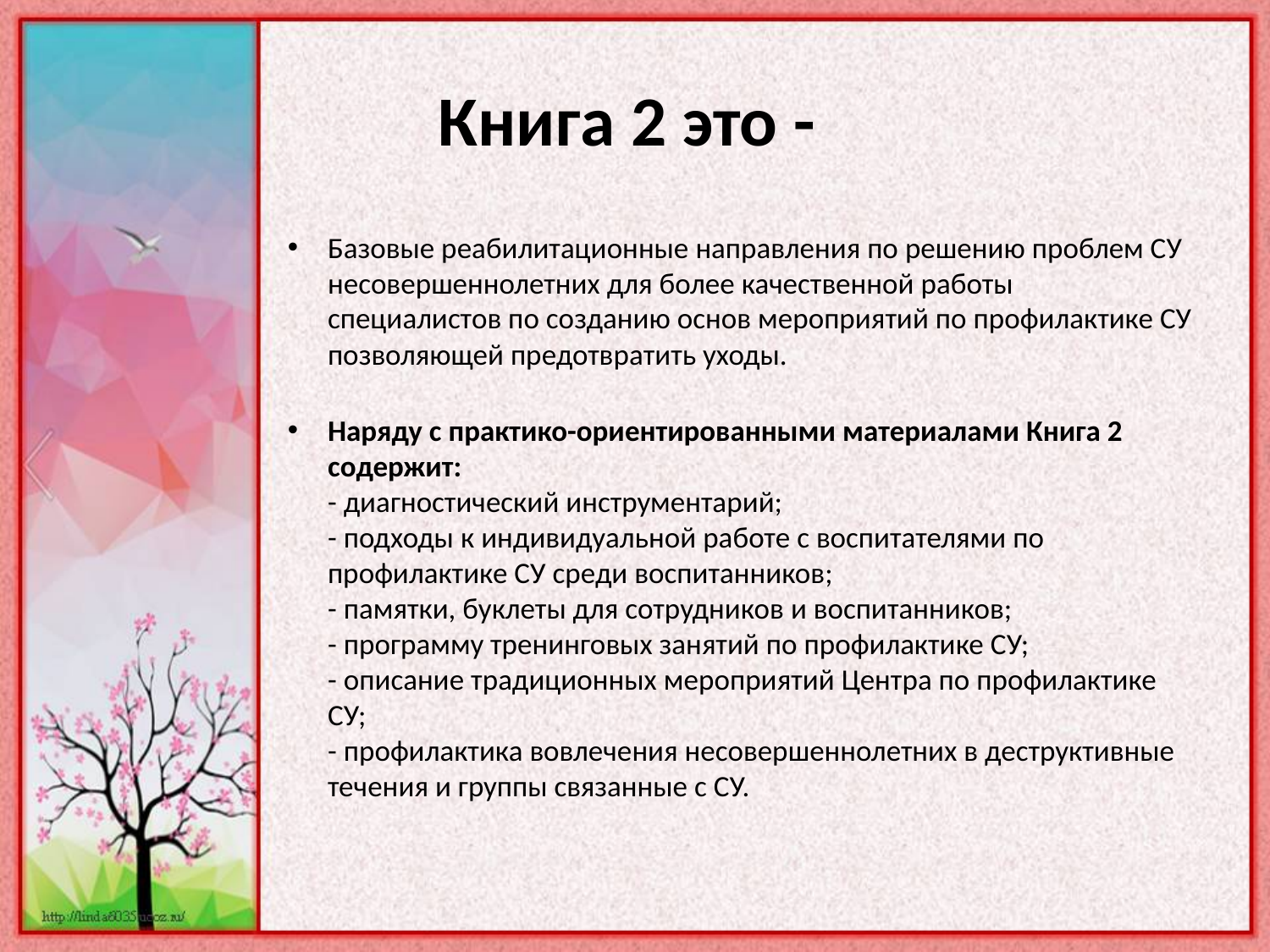

# Книга 2 это -
Базовые реабилитационные направления по решению проблем СУ несовершеннолетних для более качественной работы специалистов по созданию основ мероприятий по профилактике СУ позволяющей предотвратить уходы.
Наряду с практико-ориентированными материалами Книга 2 содержит:
- диагностический инструментарий;
- подходы к индивидуальной работе с воспитателями по профилактике СУ среди воспитанников;
- памятки, буклеты для сотрудников и воспитанников;
- программу тренинговых занятий по профилактике СУ;
- описание традиционных мероприятий Центра по профилактике СУ;
- профилактика вовлечения несовершеннолетних в деструктивные течения и группы связанные с СУ.